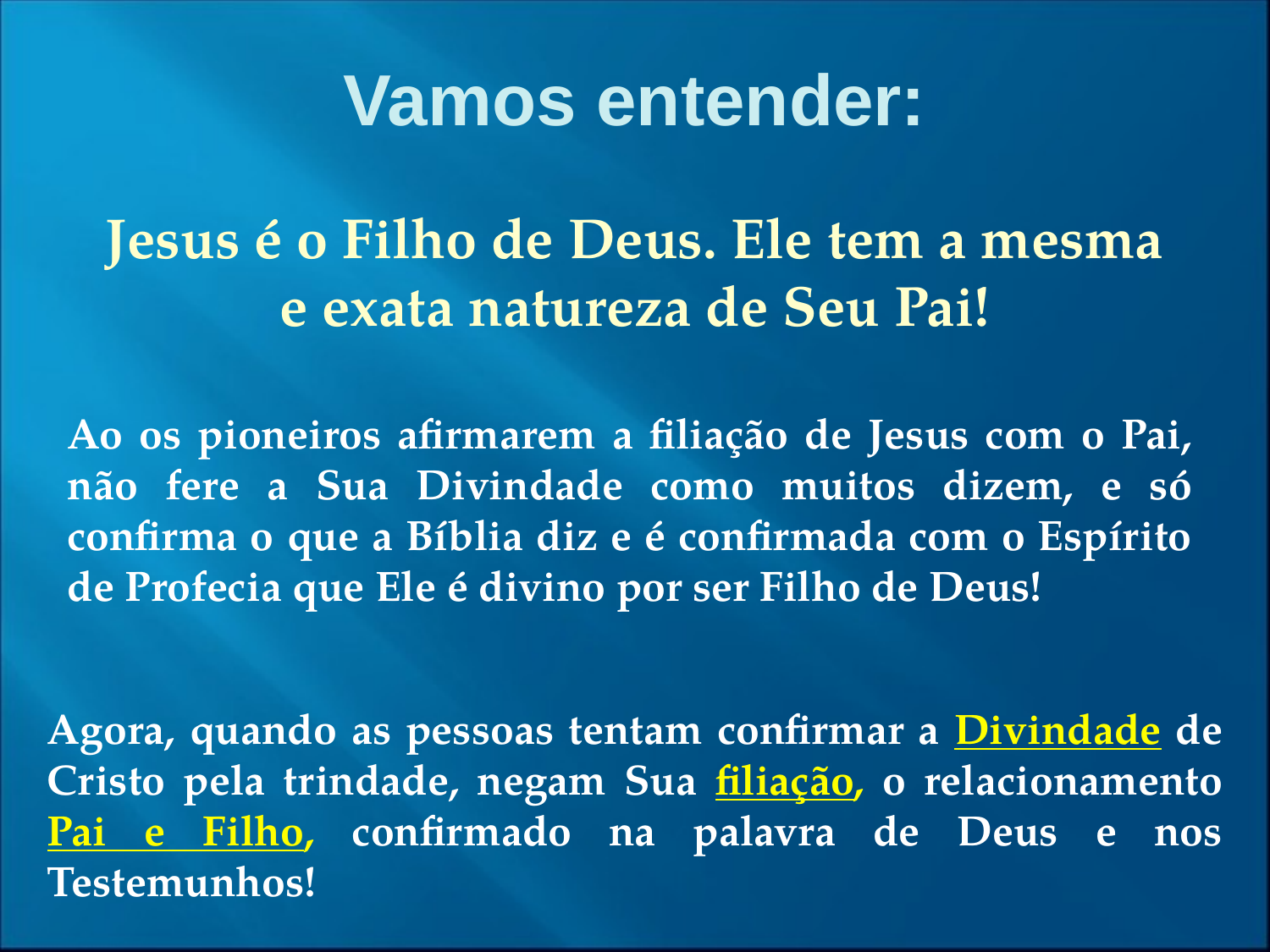

Vamos entender:
Jesus é o Filho de Deus. Ele tem a mesma e exata natureza de Seu Pai!
Ao os pioneiros afirmarem a filiação de Jesus com o Pai, não fere a Sua Divindade como muitos dizem, e só confirma o que a Bíblia diz e é confirmada com o Espírito de Profecia que Ele é divino por ser Filho de Deus!
Agora, quando as pessoas tentam confirmar a Divindade de Cristo pela trindade, negam Sua filiação, o relacionamento Pai e Filho, confirmado na palavra de Deus e nos Testemunhos!